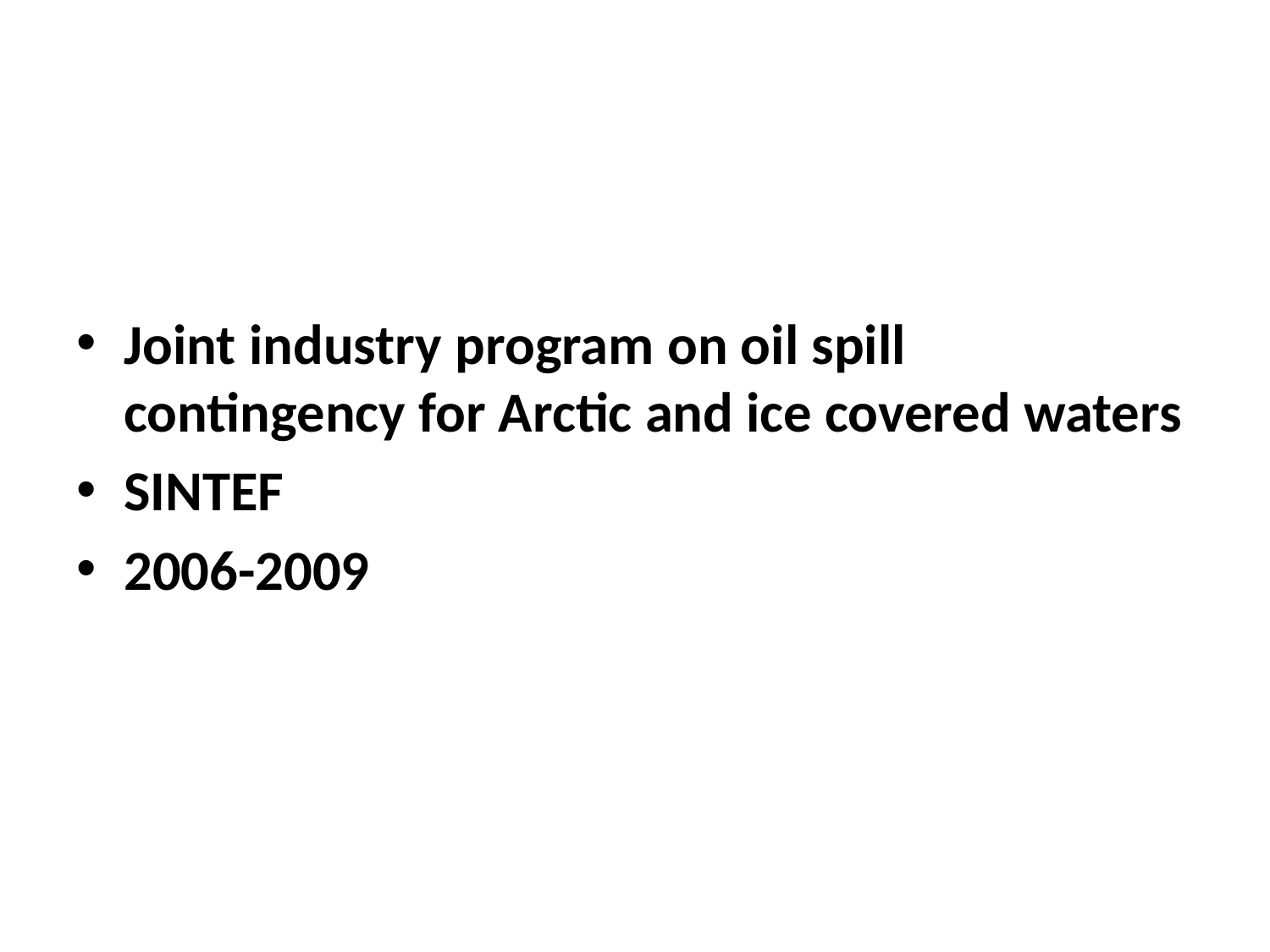

#

Joint industry program on oil spill contingency for Arctic and ice covered waters
SINTEF
2006-2009